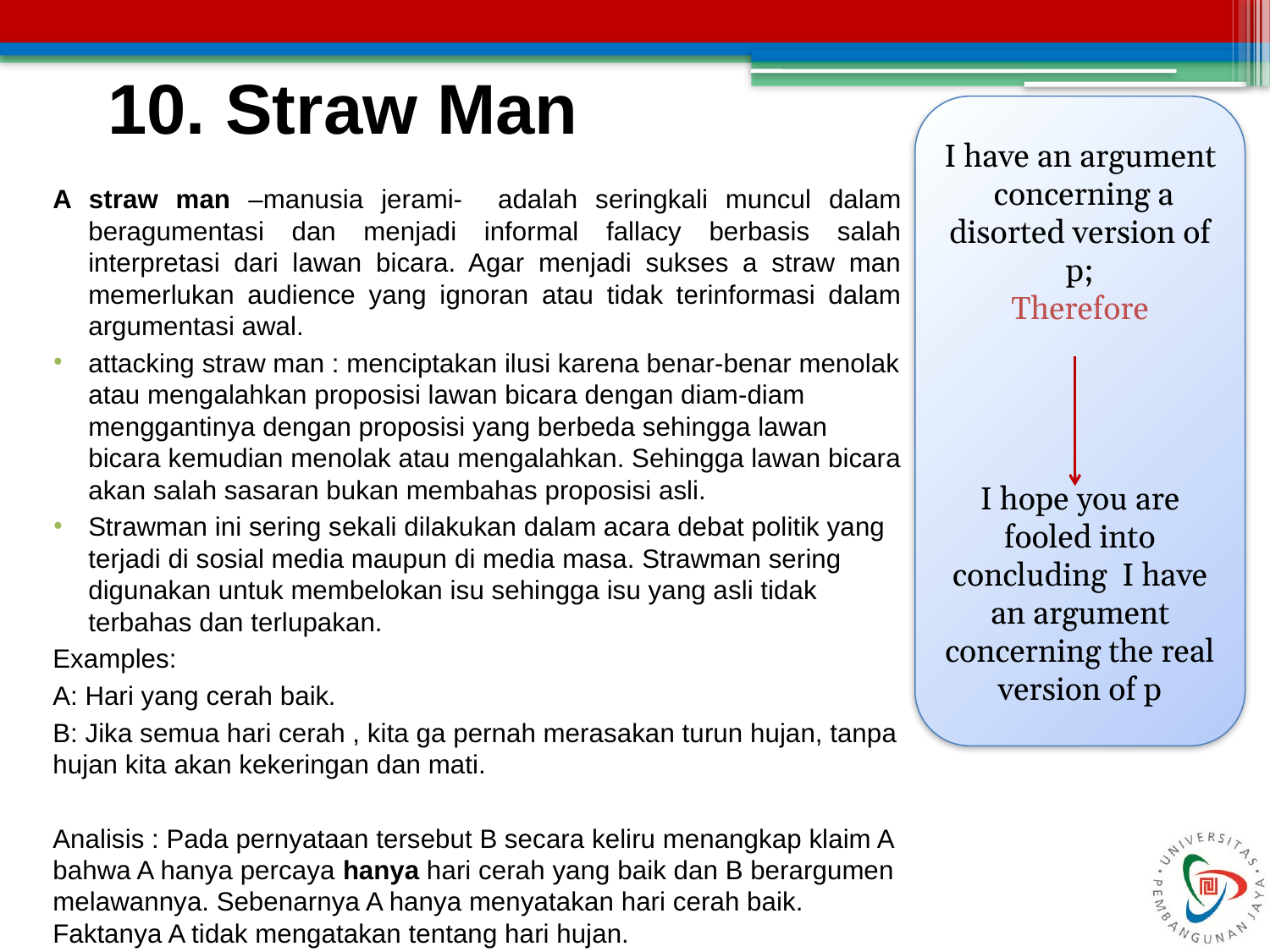

# 10. Straw Man
I have an argument  concerning a disorted version of p;
Therefore

I hope you are fooled into concluding  I have an argument concerning the real version of p
A straw man –manusia jerami-  adalah seringkali muncul dalam beragumentasi dan menjadi informal fallacy berbasis salah interpretasi dari lawan bicara. Agar menjadi sukses a straw man memerlukan audience yang ignoran atau tidak terinformasi dalam argumentasi awal.
attacking straw man : menciptakan ilusi karena benar-benar menolak atau mengalahkan proposisi lawan bicara dengan diam-diam menggantinya dengan proposisi yang berbeda sehingga lawan bicara kemudian menolak atau mengalahkan. Sehingga lawan bicara akan salah sasaran bukan membahas proposisi asli.
Strawman ini sering sekali dilakukan dalam acara debat politik yang terjadi di sosial media maupun di media masa. Strawman sering digunakan untuk membelokan isu sehingga isu yang asli tidak terbahas dan terlupakan.
Examples:
A: Hari yang cerah baik.
B: Jika semua hari cerah , kita ga pernah merasakan turun hujan, tanpa hujan kita akan kekeringan dan mati.

Analisis : Pada pernyataan tersebut B secara keliru menangkap klaim A bahwa A hanya percaya hanya hari cerah yang baik dan B berargumen melawannya. Sebenarnya A hanya menyatakan hari cerah baik. Faktanya A tidak mengatakan tentang hari hujan.